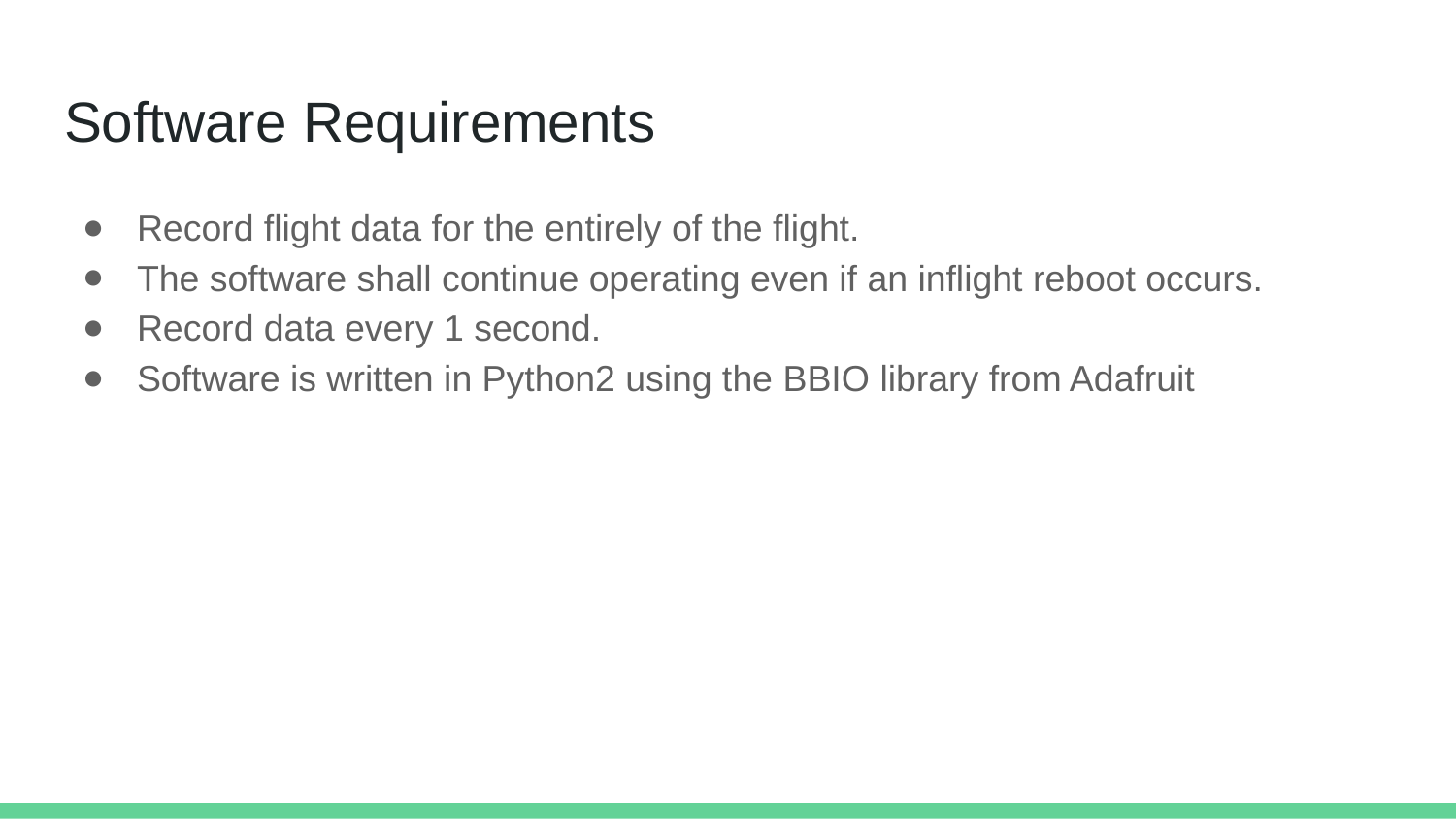

# Software Requirements
Record flight data for the entirely of the flight.
The software shall continue operating even if an inflight reboot occurs.
Record data every 1 second.
Software is written in Python2 using the BBIO library from Adafruit